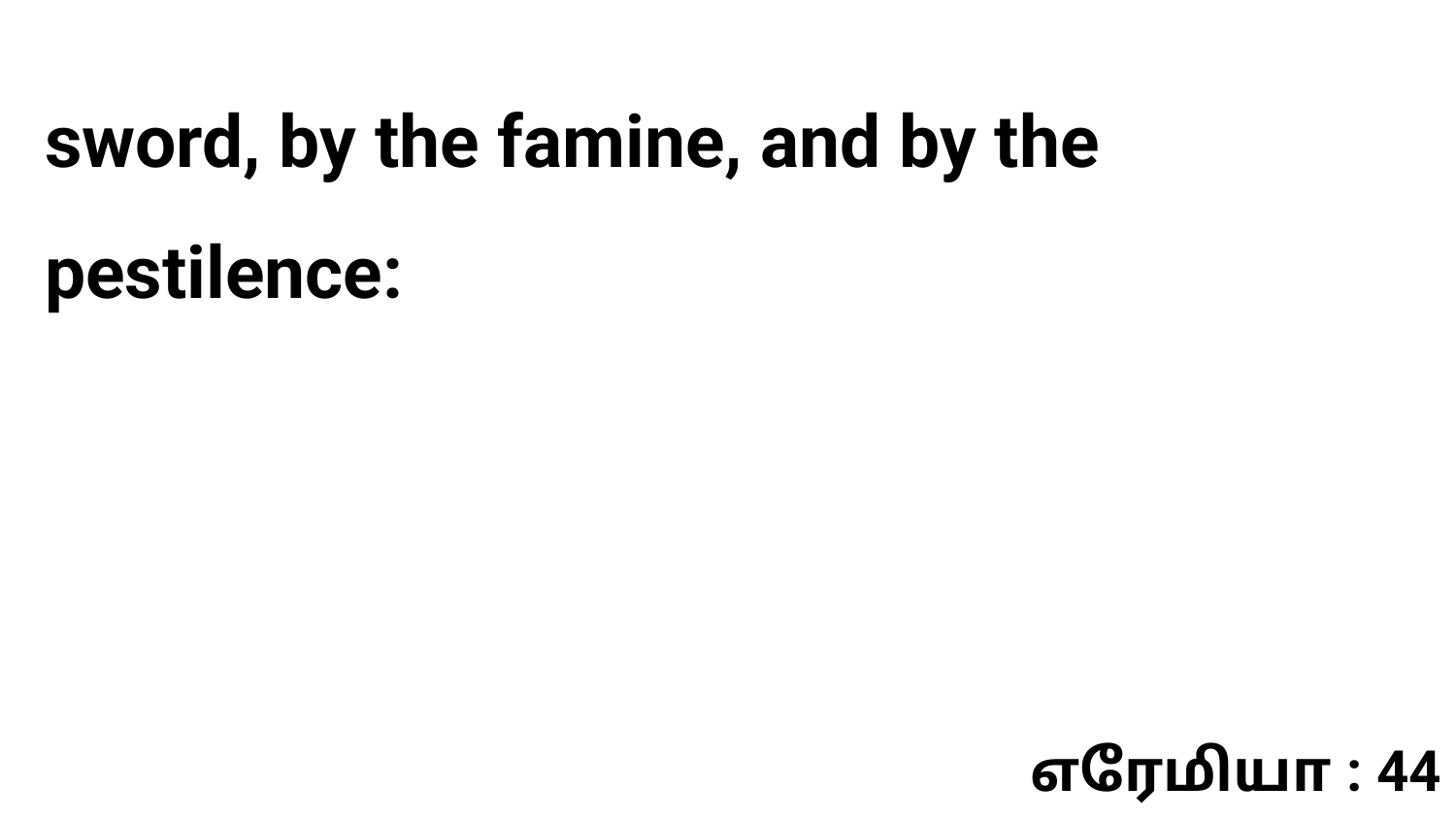

sword, by the famine, and by the pestilence:
எரேமியா : 44